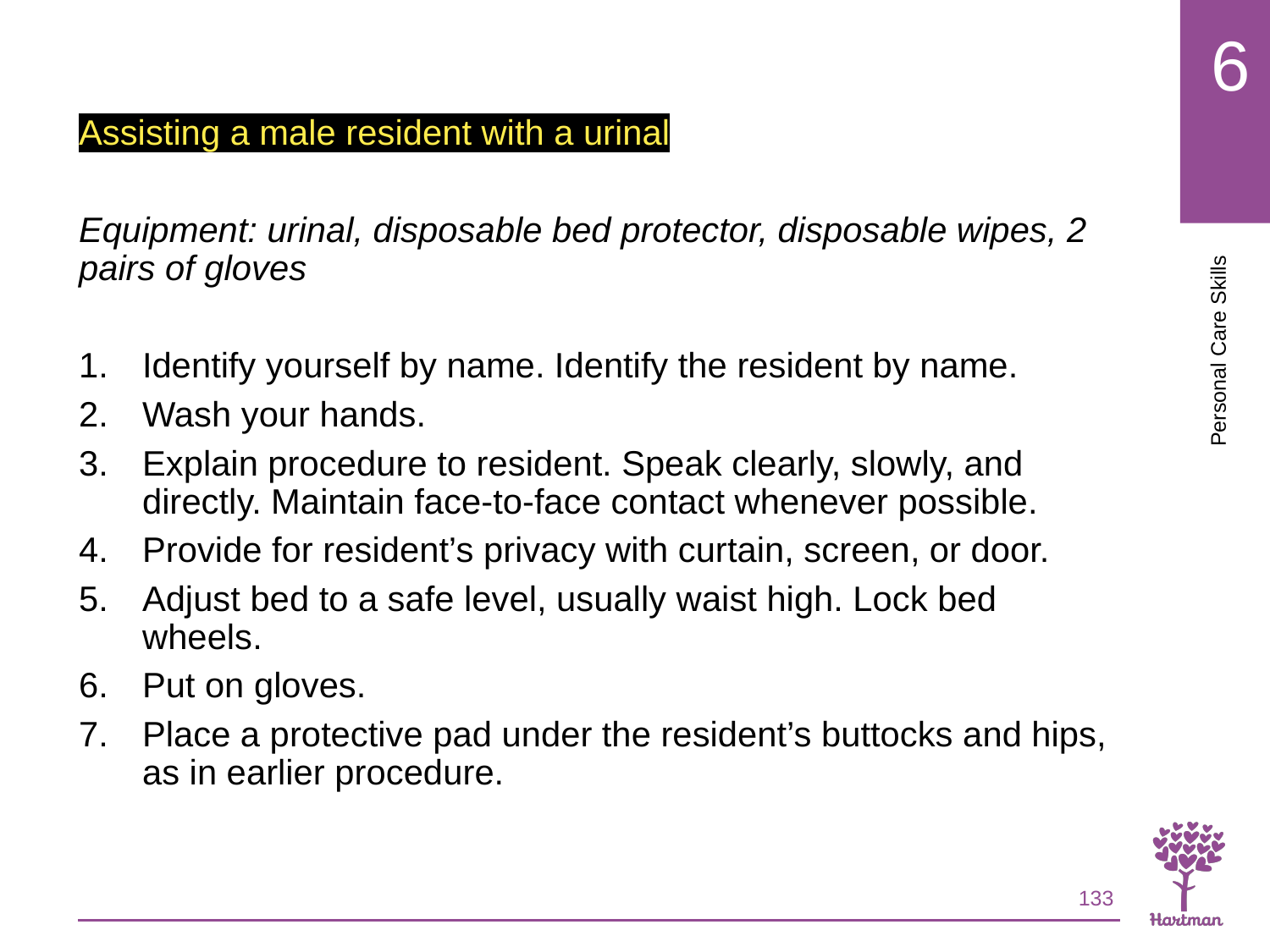

# LO7, content 10
Assisting a male resident with a urinal

Equipment: urinal, disposable bed protector, disposable wipes, 2 pairs of gloves

Identify yourself by name. Identify the resident by name.
Wash your hands.
Explain procedure to resident. Speak clearly, slowly, and directly. Maintain face-to-face contact whenever possible.
Provide for resident’s privacy with curtain, screen, or door.
Adjust bed to a safe level, usually waist high. Lock bed wheels.
Put on gloves.
Place a protective pad under the resident’s buttocks and hips, as in earlier procedure.
133